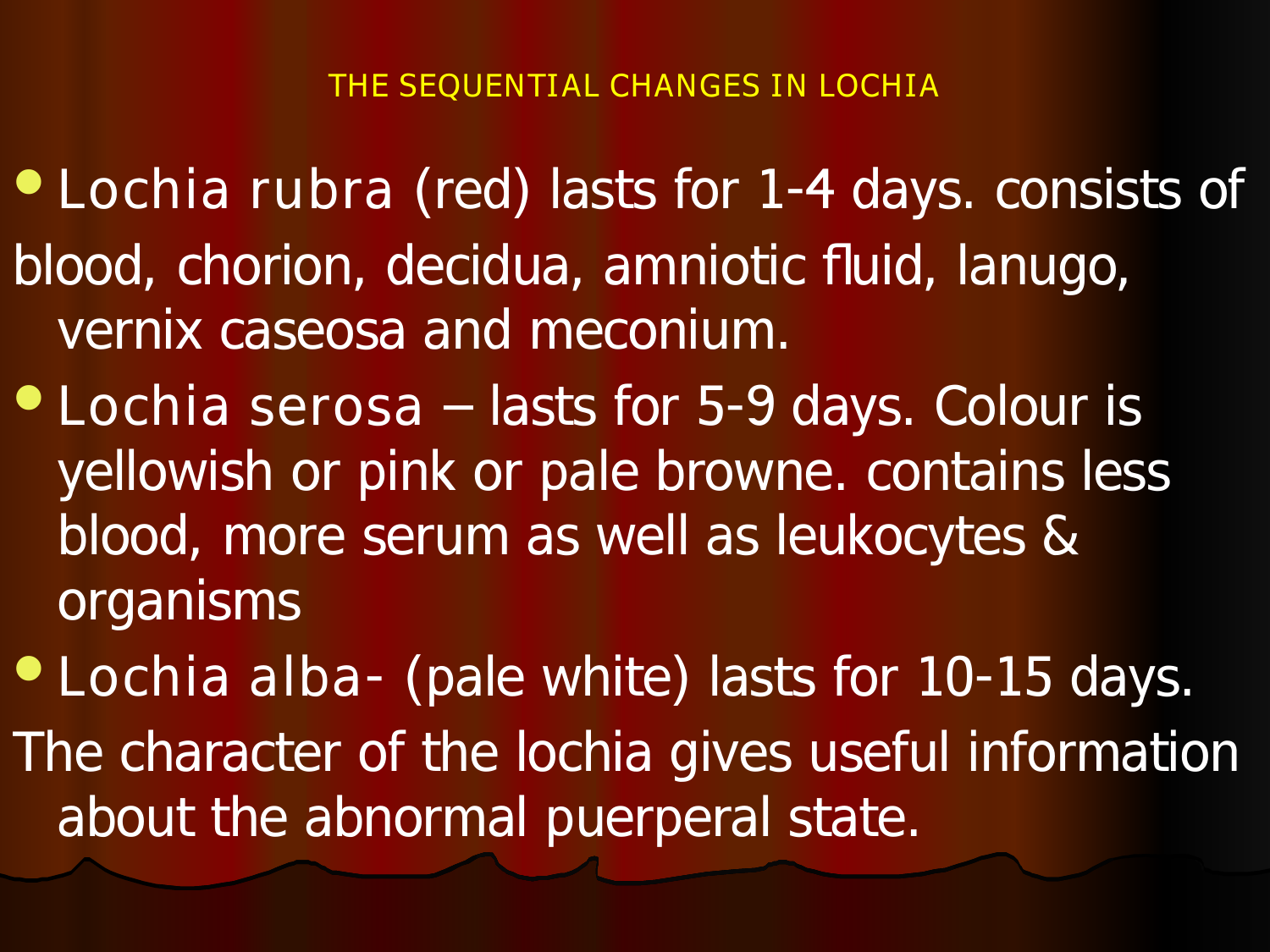

# THE SEQUENTIAL CHANGES IN LOCHIA
Lochia rubra (red) lasts for 1-4 days. consists of
blood, chorion, decidua, amniotic fluid, lanugo, vernix caseosa and meconium.
Lochia serosa – lasts for 5-9 days. Colour is yellowish or pink or pale browne. contains less blood, more serum as well as leukocytes & organisms
Lochia alba- (pale white) lasts for 10-15 days.
The character of the lochia gives useful information about the abnormal puerperal state.